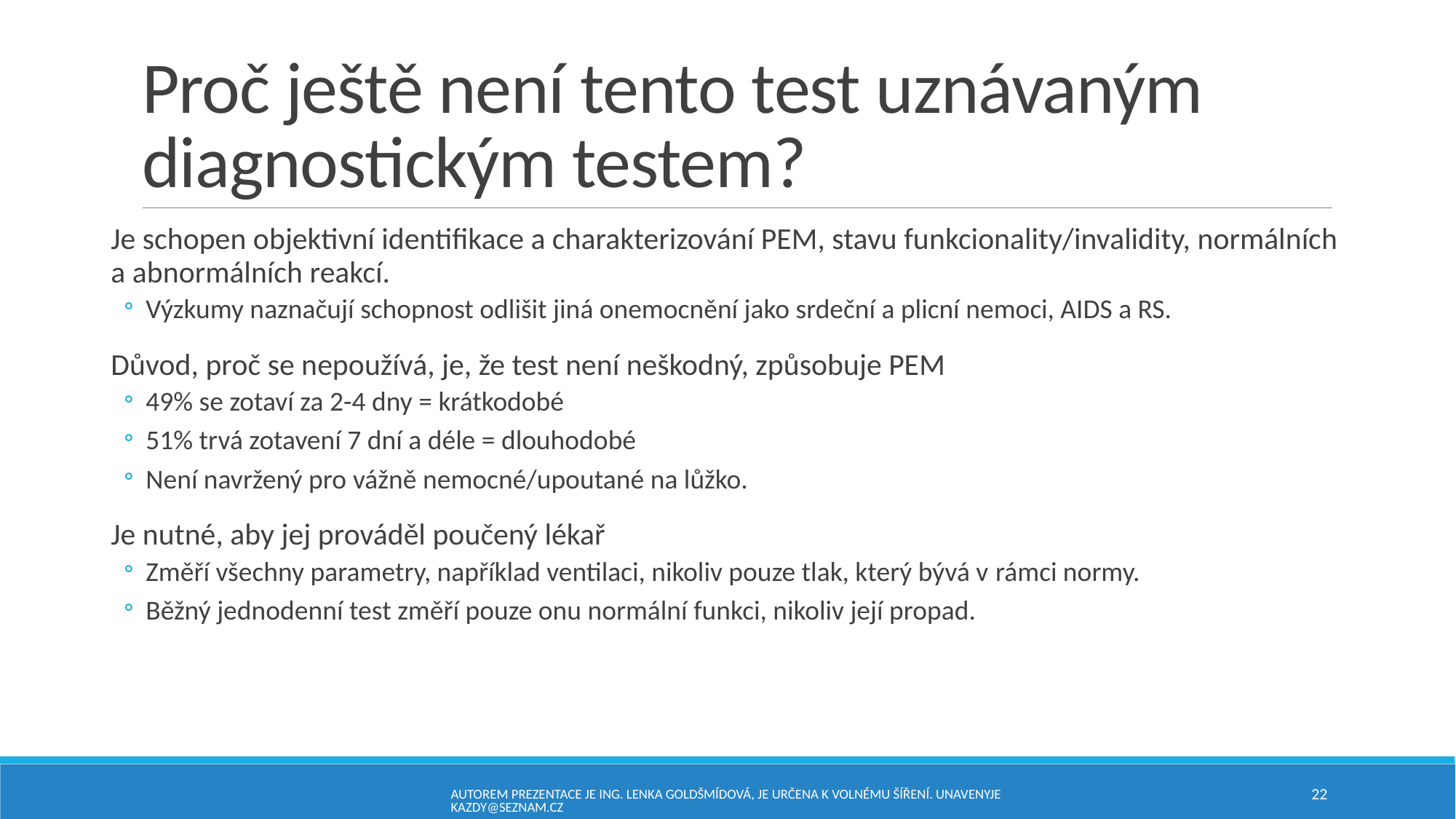

# Proč ještě není tento test uznávaným diagnostickým testem?
Je schopen objektivní identifikace a charakterizování PEM, stavu funkcionality/invalidity, normálních a abnormálních reakcí.
Výzkumy naznačují schopnost odlišit jiná onemocnění jako srdeční a plicní nemoci, AIDS a RS.
Důvod, proč se nepoužívá, je, že test není neškodný, způsobuje PEM
49% se zotaví za 2-4 dny = krátkodobé
51% trvá zotavení 7 dní a déle = dlouhodobé
Není navržený pro vážně nemocné/upoutané na lůžko.
Je nutné, aby jej prováděl poučený lékař
Změří všechny parametry, například ventilaci, nikoliv pouze tlak, který bývá v rámci normy.
Běžný jednodenní test změří pouze onu normální funkci, nikoliv její propad.

Autorem prezentace je Ing. Lenka Goldšmídová, je určena k volnému šíření. unavenyjekazdy@seznam.cz
22